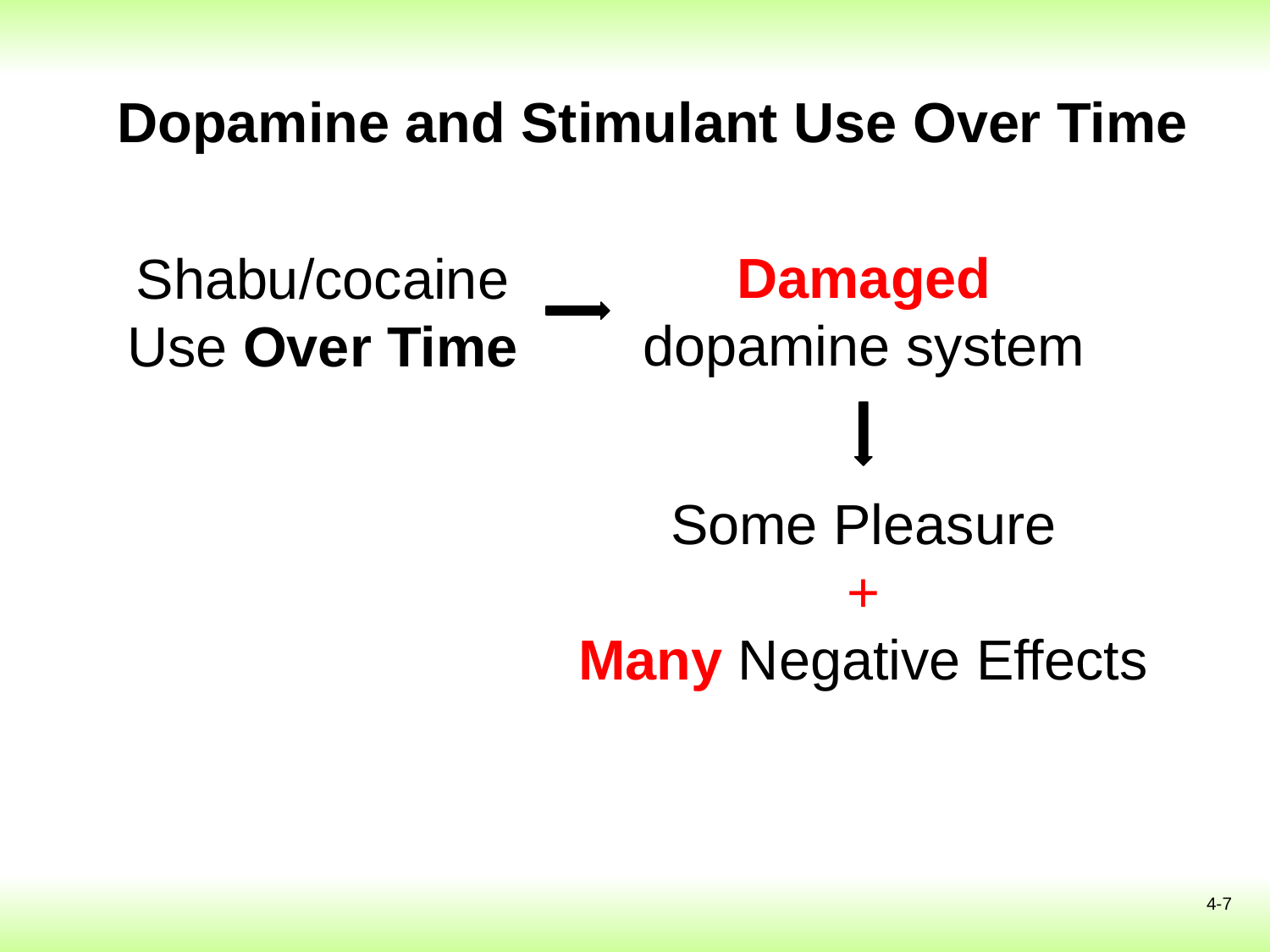

# Dopamine and Stimulant Use Over Time
Damaged dopamine system
Shabu/cocaine Use Over Time

Some Pleasure
+
Many Negative Effects
4-7